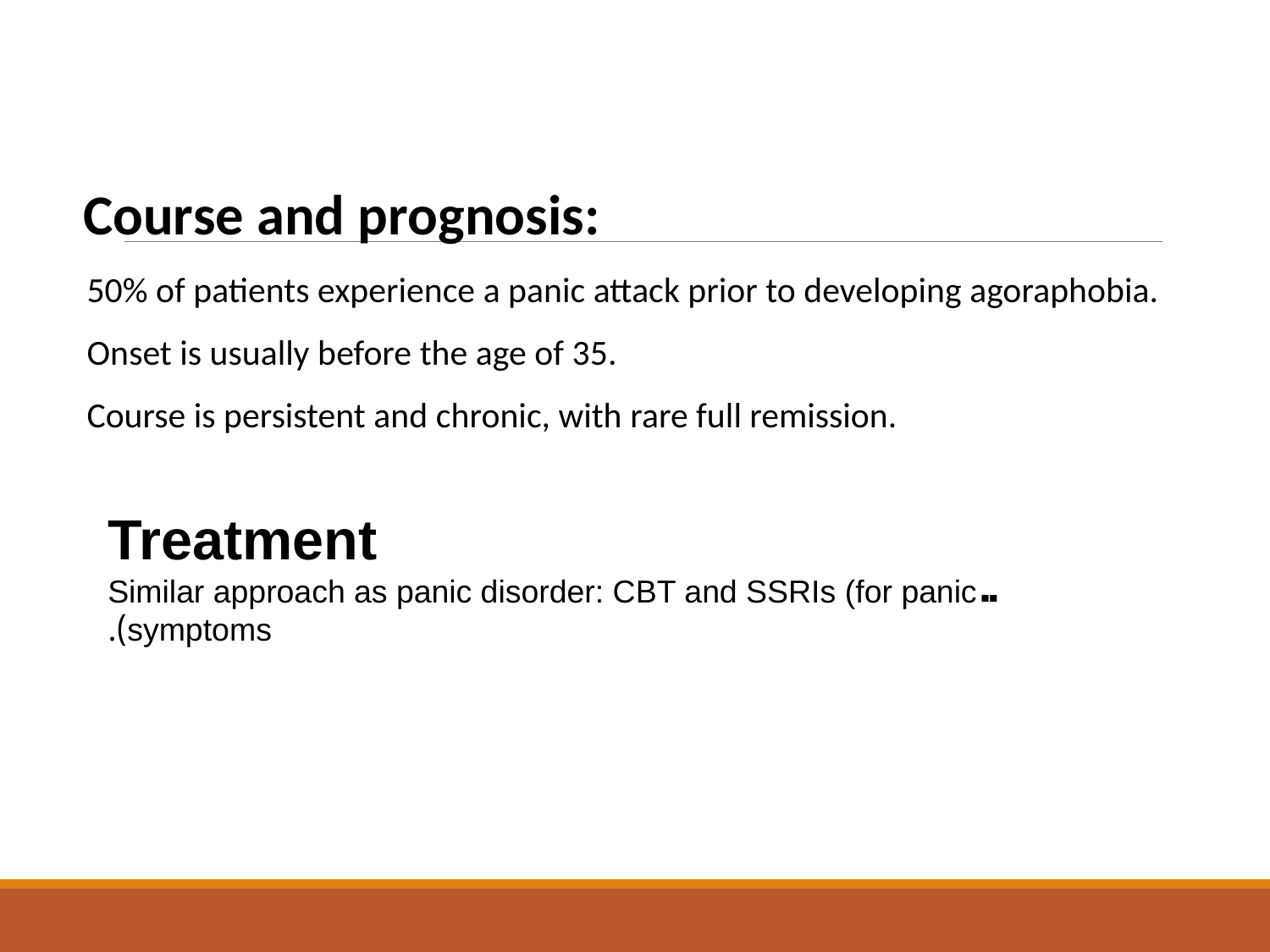

Course and prognosis:
50% of patients experience a panic attack prior to developing agoraphobia.
Onset is usually before the age of 35.
Course is persistent and chronic, with rare full remission.
Treatment
■■ Similar approach as panic disorder: CBT and SSRIs (for panic
symptoms).